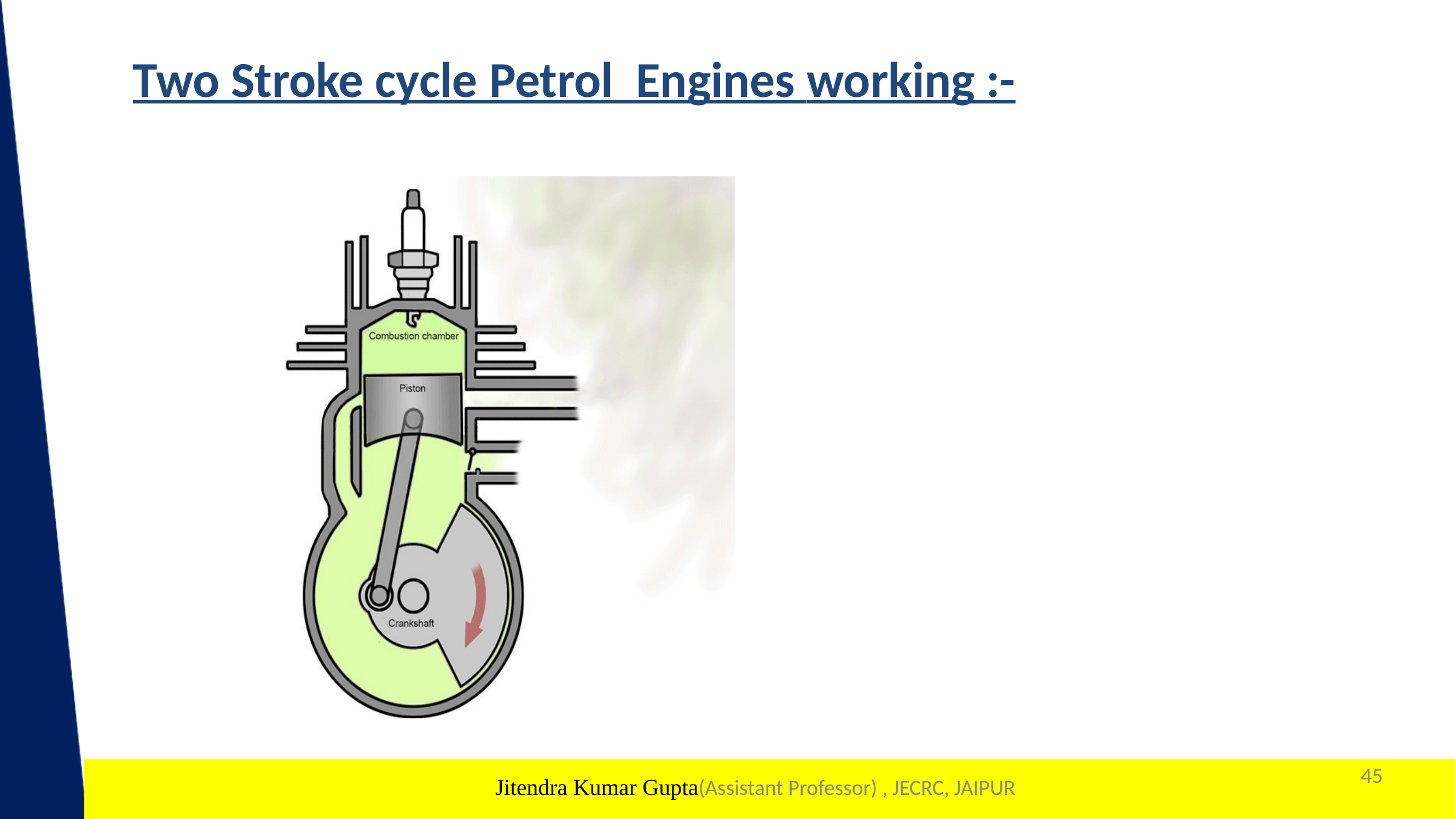

# Two Stroke cycle Petrol  Engines working :-

45
1
Jitendra Kumar Gupta(Assistant Professor) , JECRC, JAIPUR